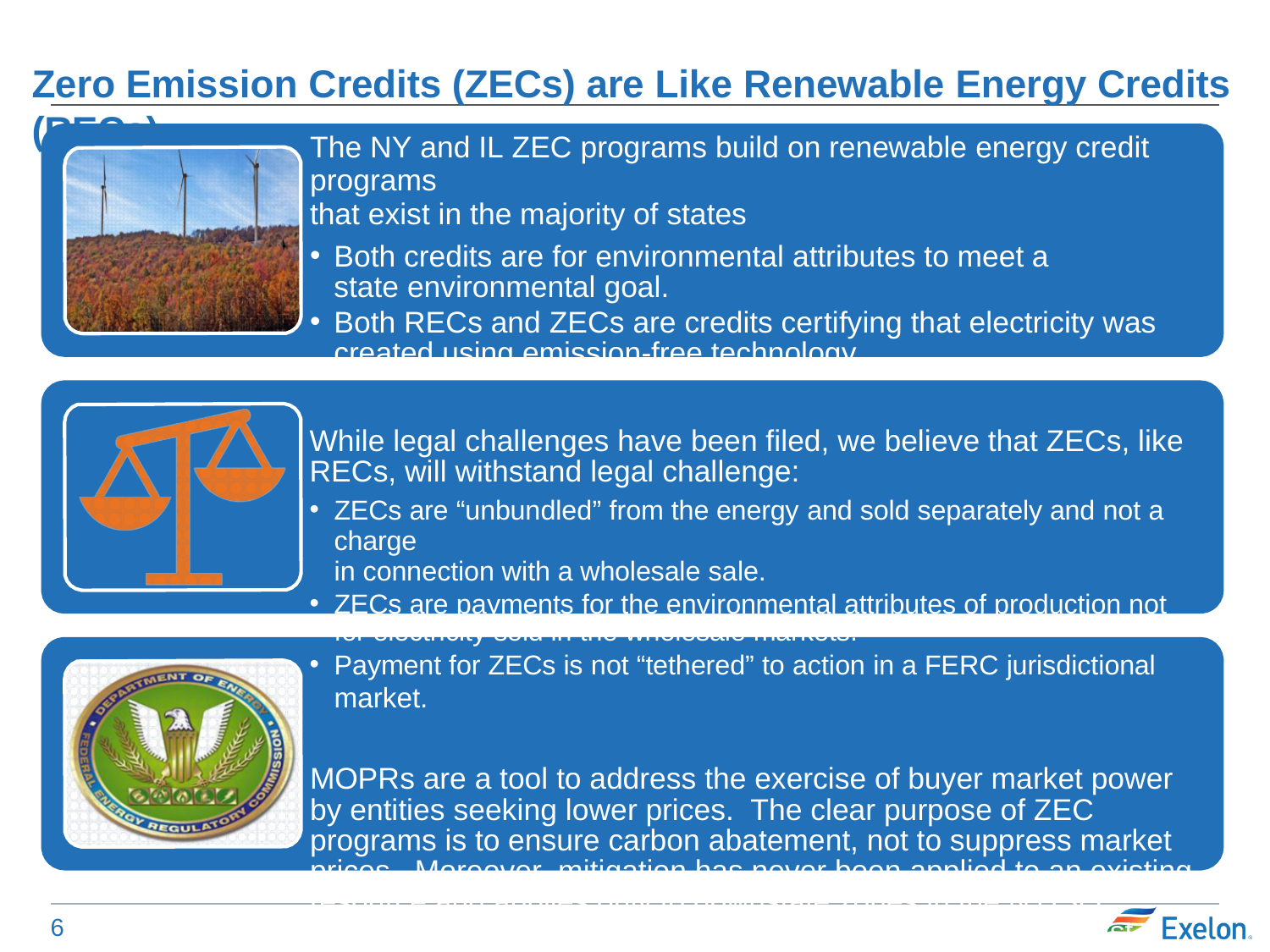

Zero Emission Credits (ZECs) are Like Renewable Energy Credits (RECs)

The NY and IL ZEC programs build on renewable energy credit programs
that exist in the majority of states
Both credits are for environmental attributes to meet a state environmental goal.
Both RECs and ZECs are credits certifying that electricity was created using emission-free technology.

While legal challenges have been filed, we believe that ZECs, like RECs, will withstand legal challenge:
ZECs are “unbundled” from the energy and sold separately and not a charge
in connection with a wholesale sale.
ZECs are payments for the environmental attributes of production not for electricity sold in the wholesale markets.
Payment for ZECs is not “tethered” to action in a FERC jurisdictional market.

MOPRs are a tool to address the exercise of buyer market power by entities seeking lower prices.  The clear purpose of ZEC programs is to ensure carbon abatement, not to suppress market prices.  Moreover, mitigation has never been applied to an existing resource and applies only to downstate zones in the NYISO.  Adverse action by FERC would result in the closure of at least seven units in Illinois and New York.

6